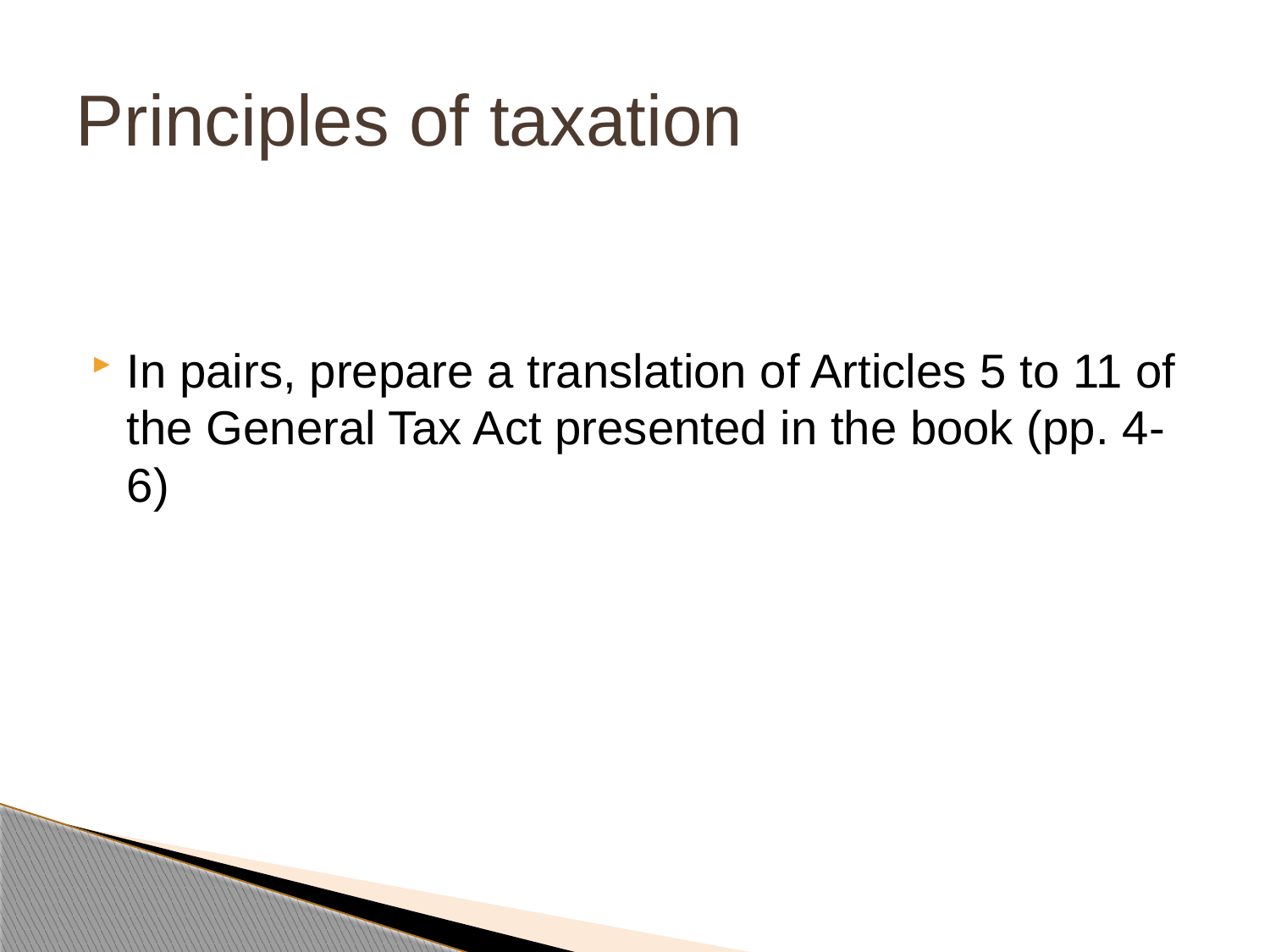

# Principles of taxation

In pairs, prepare a translation of Articles 5 to 11 of the General Tax Act presented in the book (pp. 4-6)